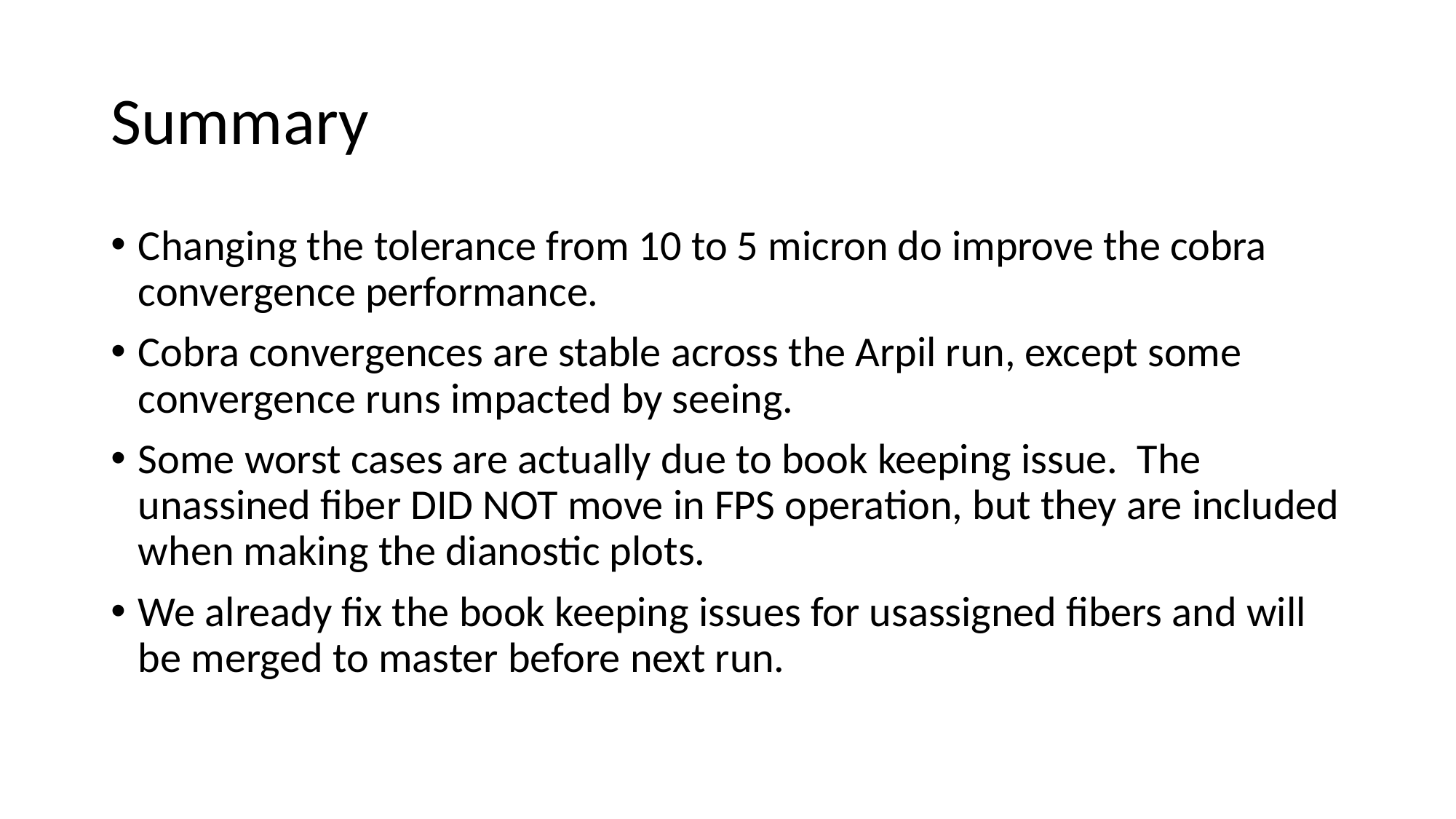

# Summary
Changing the tolerance from 10 to 5 micron do improve the cobra convergence performance.
Cobra convergences are stable across the Arpil run, except some convergence runs impacted by seeing.
Some worst cases are actually due to book keeping issue.  The unassined fiber DID NOT move in FPS operation, but they are included when making the dianostic plots.
We already fix the book keeping issues for usassigned fibers and will be merged to master before next run.